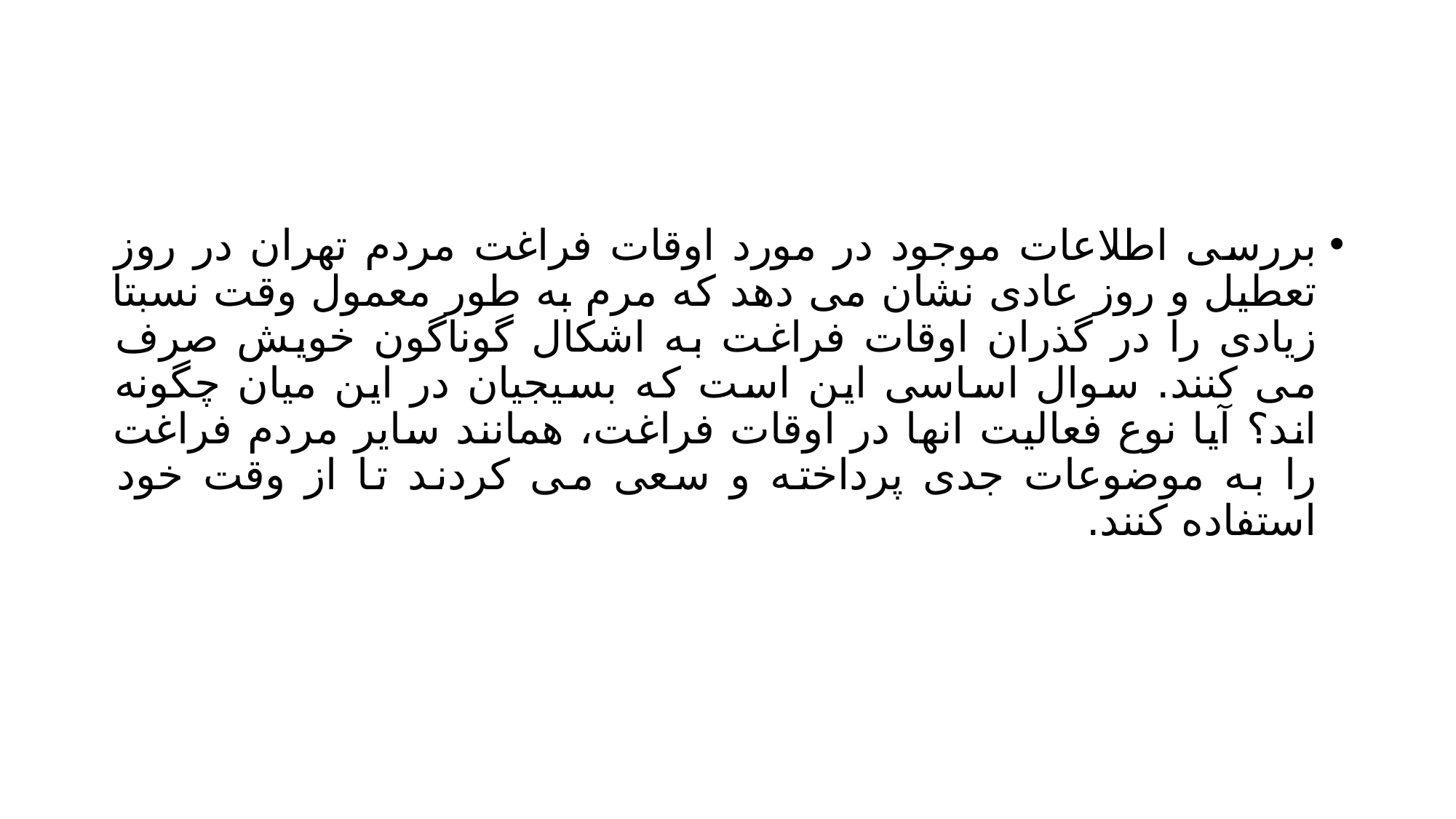

#
بررسی اطلاعات موجود در مورد اوقات فراغت مردم تهران در روز تعطیل و روز عادی نشان می دهد که مرم به طور معمول وقت نسبتا زیادی را در گذران اوقات فراغت به اشکال گوناگون خویش صرف می کنند. سوال اساسی این است که بسیجیان در این میان چگونه اند؟ آیا نوع فعالیت انها در اوقات فراغت، همانند سایر مردم فراغت را به موضوعات جدی پرداخته و سعی می کردند تا از وقت خود استفاده کنند.